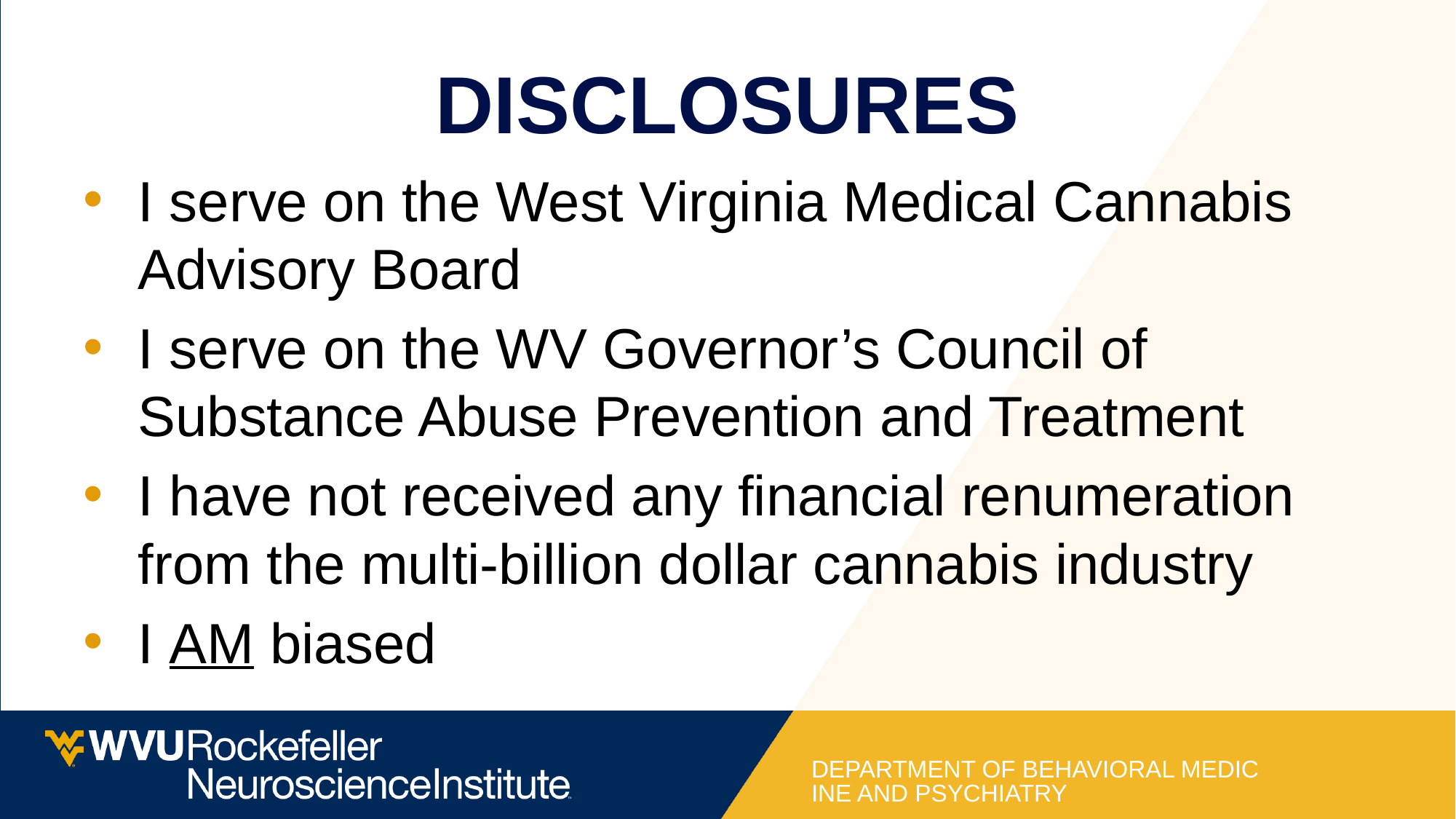

# DISCLOSURES
I serve on the West Virginia Medical Cannabis Advisory Board
I serve on the WV Governor’s Council of Substance Abuse Prevention and Treatment
I have not received any financial renumeration from the multi-billion dollar cannabis industry
I AM biased
DEPARTMENT OF BEHAVIORAL MEDICINE AND PSYCHIATRY